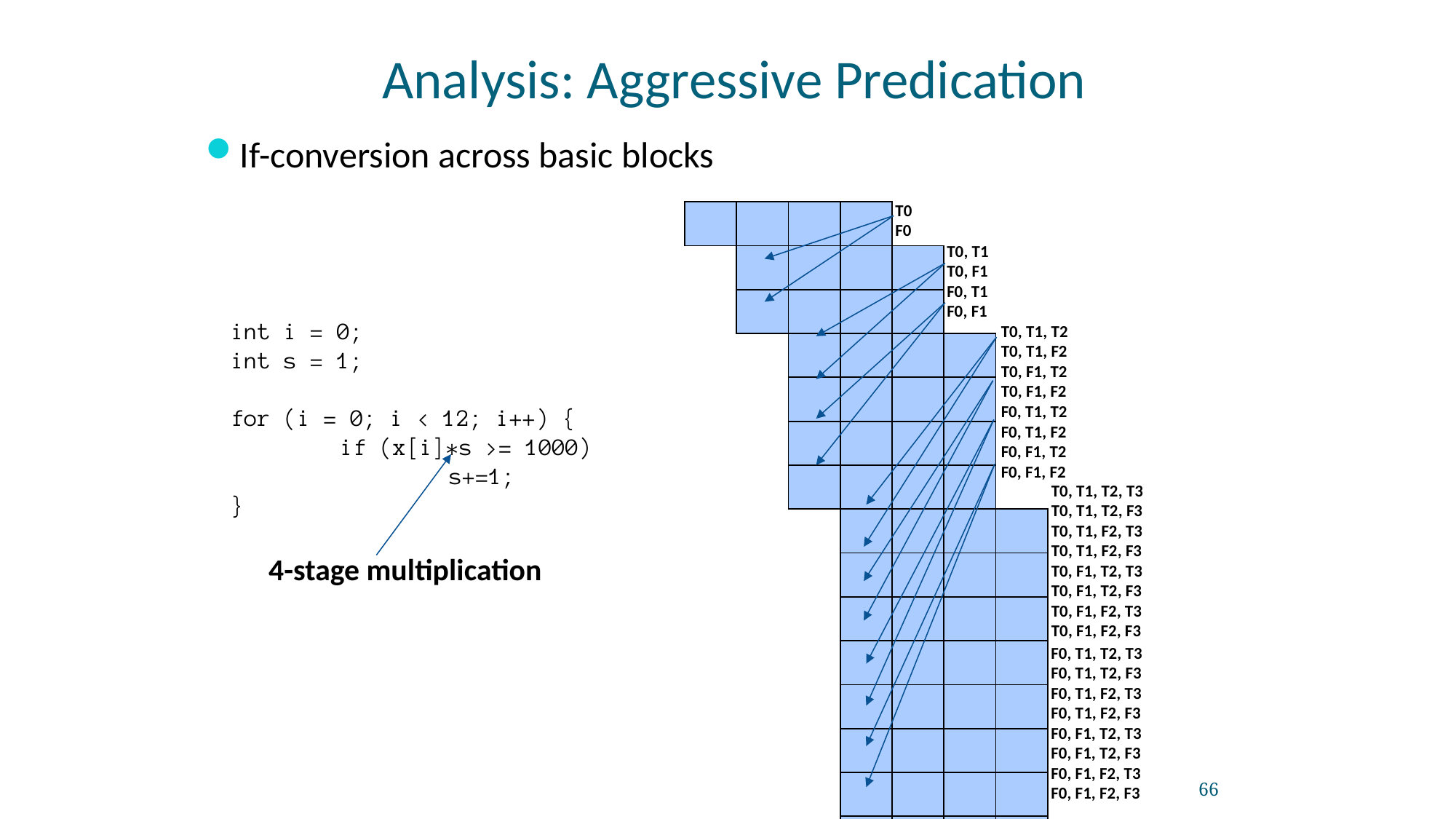

Analysis: Aggressive Predication
If-conversion across basic blocks
T0
F0
|  |  |  |  |  |  |  |
| --- | --- | --- | --- | --- | --- | --- |
|  |  |  |  |  |  |  |
|  |  |  |  |  |  |  |
|  |  |  |  |  |  |  |
|  |  |  |  |  |  |  |
|  |  |  |  |  |  |  |
|  |  |  |  |  |  |  |
|  |  |  |  |  |  |  |
|  |  |  |  |  |  |  |
|  |  |  |  |  |  |  |
|  |  |  |  |  |  |  |
|  |  |  |  |  |  |  |
|  |  |  |  |  |  |  |
|  |  |  |  |  |  |  |
|  |  |  |  |  |  |  |
T0, T1
T0, F1
F0, T1
F0, F1
int i = 0;
int s = 1;

for (i = 0; i < 12; i++) {
	if (x[i]*s >= 1000)
		s+=1;
}
T0, T1, T2
T0, T1, F2
T0, F1, T2
T0, F1, F2
F0, T1, T2
F0, T1, F2
F0, F1, T2
F0, F1, F2
T0, T1, T2, T3
T0, T1, T2, F3
T0, T1, F2, T3
T0, T1, F2, F3
4-stage multiplication
T0, F1, T2, T3
T0, F1, T2, F3
T0, F1, F2, T3
T0, F1, F2, F3
F0, T1, T2, T3
F0, T1, T2, F3
F0, T1, F2, T3
F0, T1, F2, F3
F0, F1, T2, T3
F0, F1, T2, F3
F0, F1, F2, T3
F0, F1, F2, F3
66